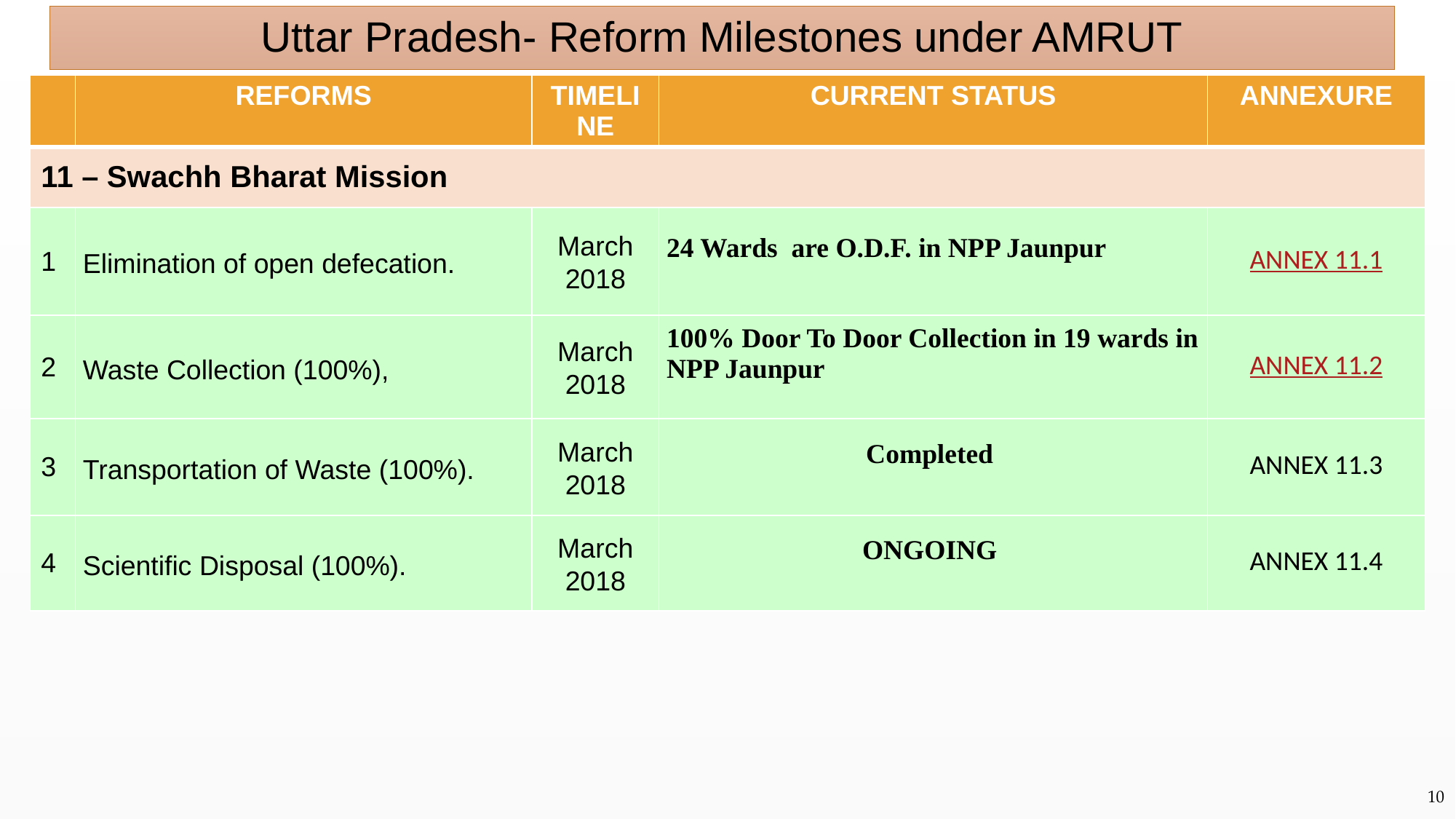

Uttar Pradesh- Reform Milestones under AMRUT
|  | REFORMS | TIMELINE | CURRENT STATUS | ANNEXURE |
| --- | --- | --- | --- | --- |
| 11 – Swachh Bharat Mission |  |  |  |  |
| 1 | Elimination of open defecation. | March 2018 | 24 Wards are O.D.F. in NPP Jaunpur | ANNEX 11.1 |
| 2 | Waste Collection (100%), | March 2018 | 100% Door To Door Collection in 19 wards in NPP Jaunpur | ANNEX 11.2 |
| 3 | Transportation of Waste (100%). | March 2018 | Completed | ANNEX 11.3 |
| 4 | Scientific Disposal (100%). | March 2018 | ONGOING | ANNEX 11.4 |
10